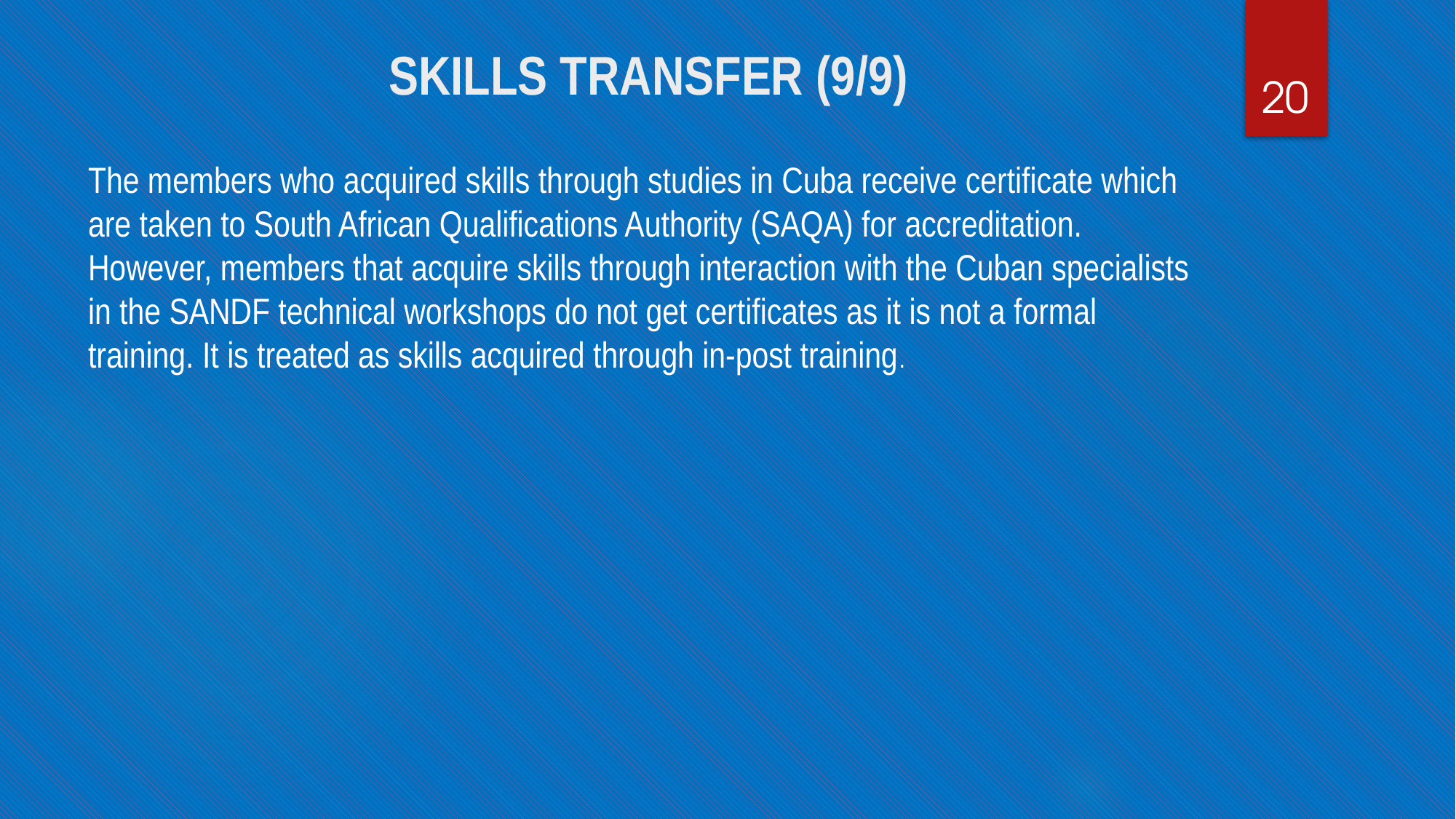

20
# SKILLS TRANSFER (9/9)
The members who acquired skills through studies in Cuba receive certificate which are taken to South African Qualifications Authority (SAQA) for accreditation. However, members that acquire skills through interaction with the Cuban specialists in the SANDF technical workshops do not get certificates as it is not a formal training. It is treated as skills acquired through in-post training.